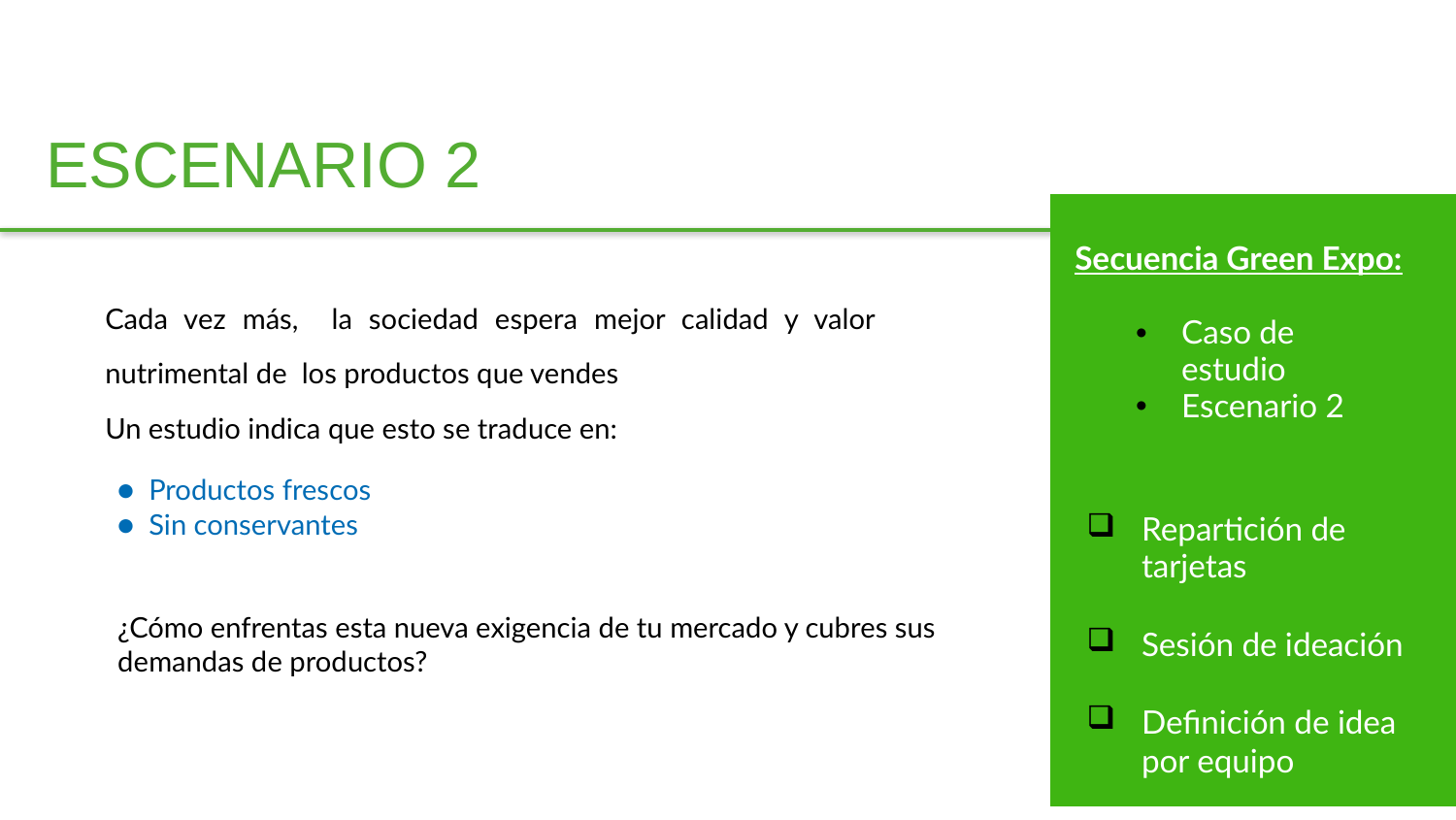

ESCENARIO 2

Secuencia Green Expo:
Cada vez más,  la sociedad espera mejor calidad y valor nutrimental de  los productos que vendes
Un estudio indica que esto se traduce en:

Caso de estudio
Escenario 2
●  Productos frescos
●  Sin conservantes
Repartición de tarjetas

Sesión de ideación

Definición de idea por equipo
¿Cómo enfrentas esta nueva exigencia de tu mercado y cubres sus demandas de productos?